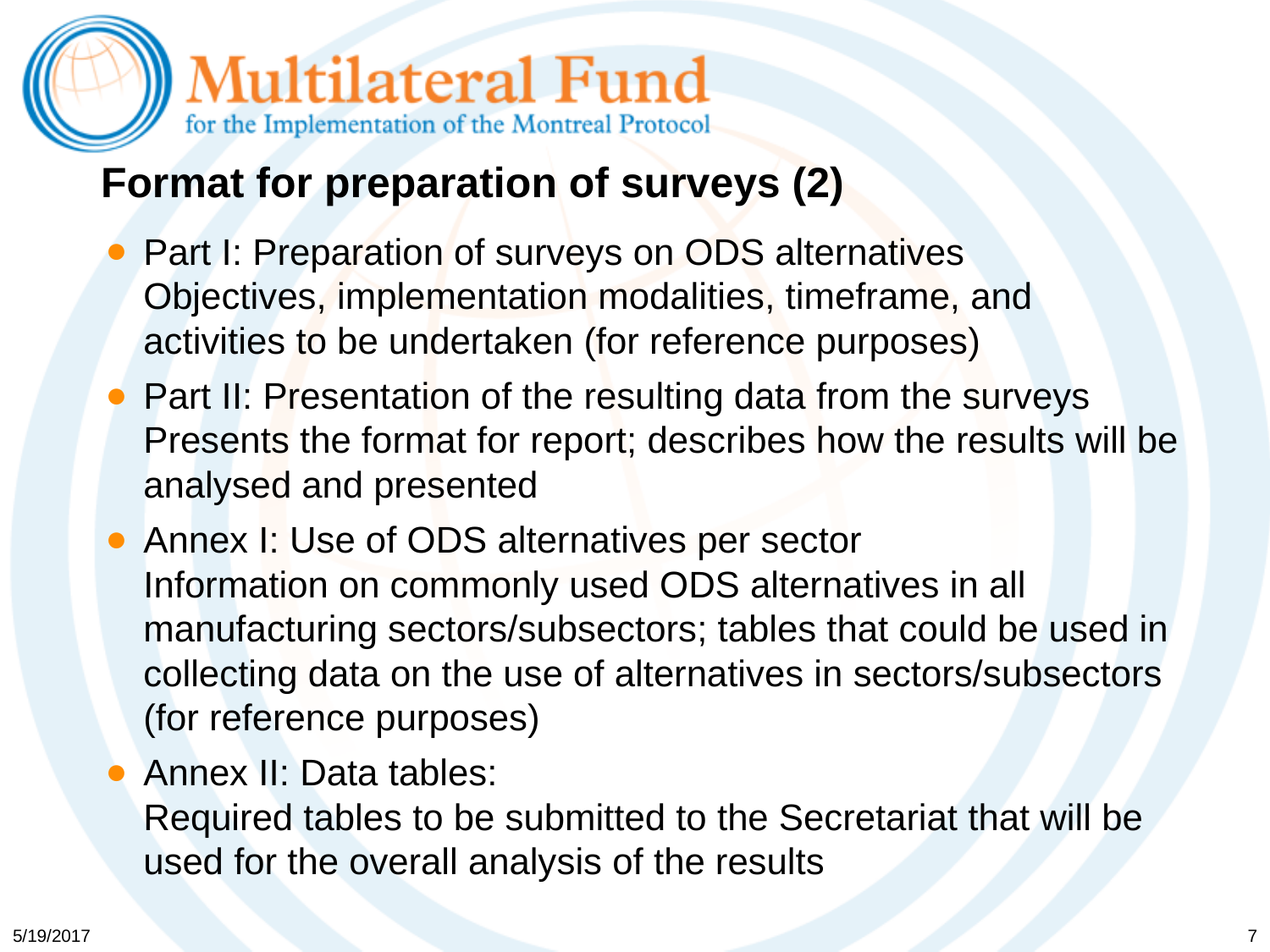

# Format for preparation of surveys (2)
Part I: Preparation of surveys on ODS alternatives
Objectives, implementation modalities, timeframe, and activities to be undertaken (for reference purposes)
Part II: Presentation of the resulting data from the surveys Presents the format for report; describes how the results will be analysed and presented
Annex I: Use of ODS alternatives per sector
Information on commonly used ODS alternatives in all manufacturing sectors/subsectors; tables that could be used in collecting data on the use of alternatives in sectors/subsectors (for reference purposes)
Annex II: Data tables:
Required tables to be submitted to the Secretariat that will be used for the overall analysis of the results
5/19/2017
7